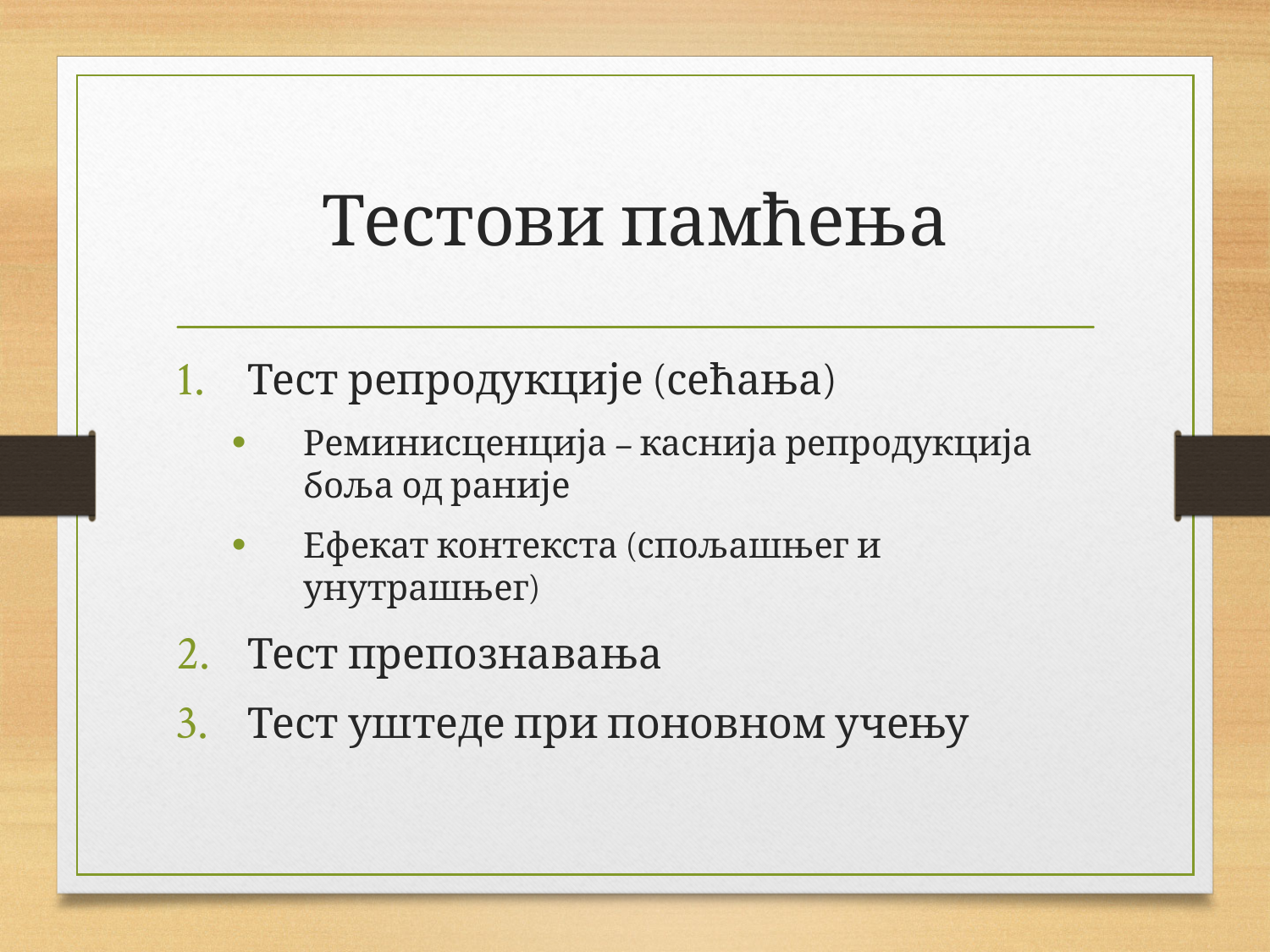

# Тестови памћења
Тест репродукције (сећања)
Реминисценција – каснија репродукција боља од раније
Ефекат контекста (спољашњег и унутрашњег)
Тест препознавања
Тест уштеде при поновном учењу